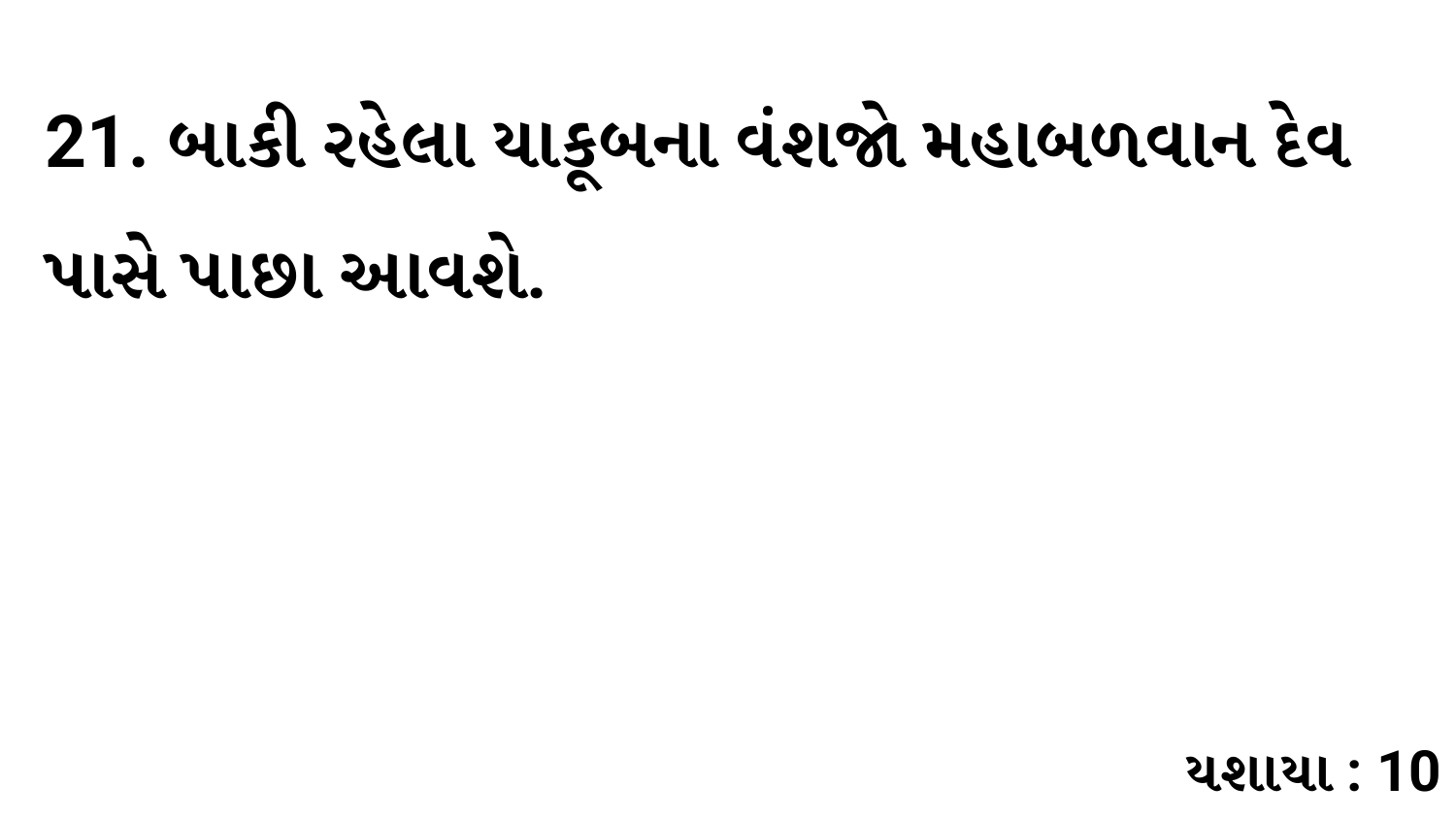

21. બાકી રહેલા યાકૂબના વંશજો મહાબળવાન દેવ પાસે પાછા આવશે.
યશાયા : 10